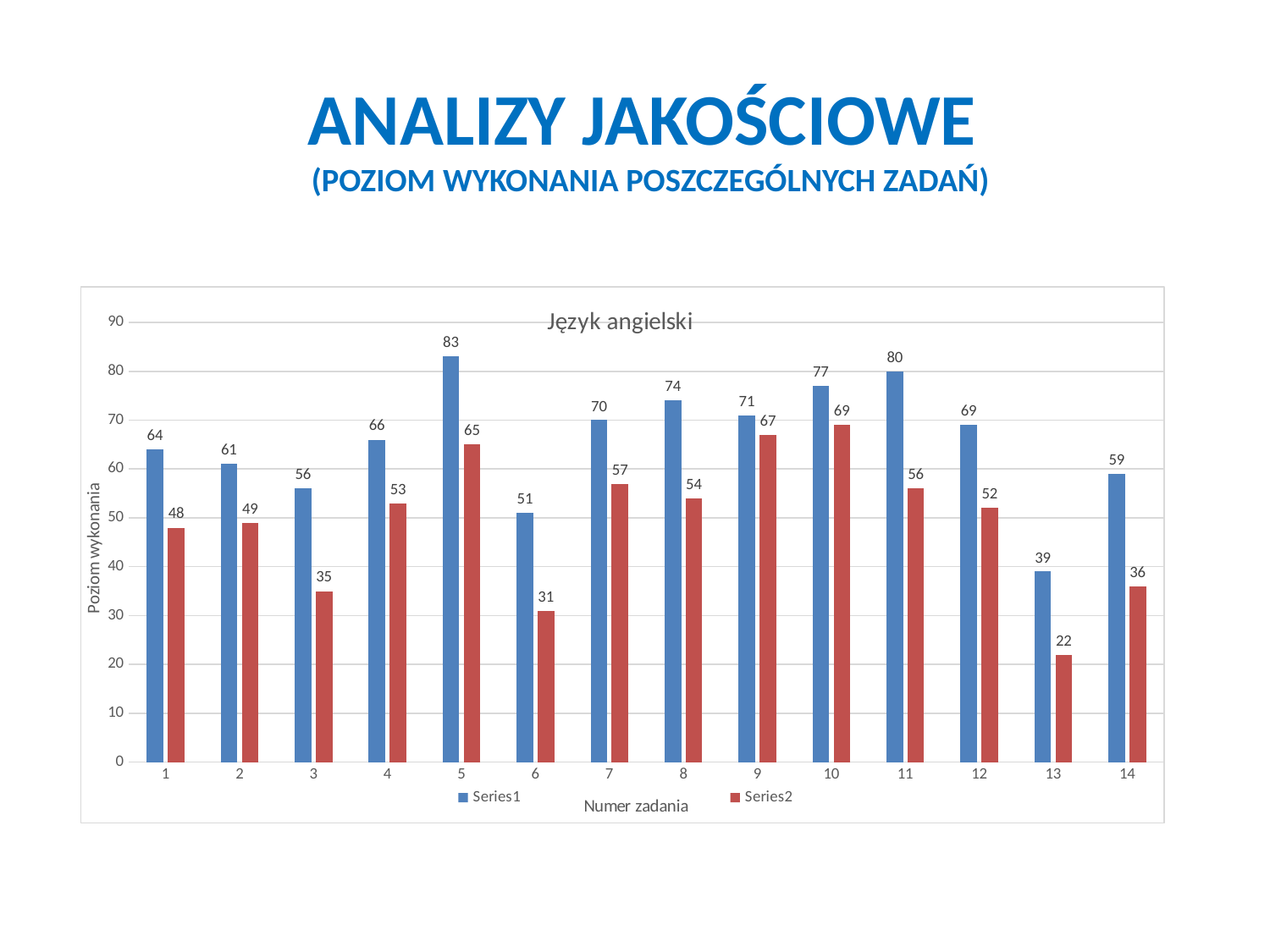

# Analizy jakościowe (poziom wykonania poszczególnych zadań)

### Chart: Język angielski

| Category |  |  |
|---|---|---|
| 1 | 64.0 | 48.0 |
| 2 | 61.0 | 49.0 |
| 3 | 56.0 | 35.0 |
| 4 | 66.0 | 53.0 |
| 5 | 83.0 | 65.0 |
| 6 | 51.0 | 31.0 |
| 7 | 70.0 | 57.0 |
| 8 | 74.0 | 54.0 |
| 9 | 71.0 | 67.0 |
| 10 | 77.0 | 69.0 |
| 11 | 80.0 | 56.0 |
| 12 | 69.0 | 52.0 |
| 13 | 39.0 | 22.0 |
| 14 | 59.0 | 36.0 |